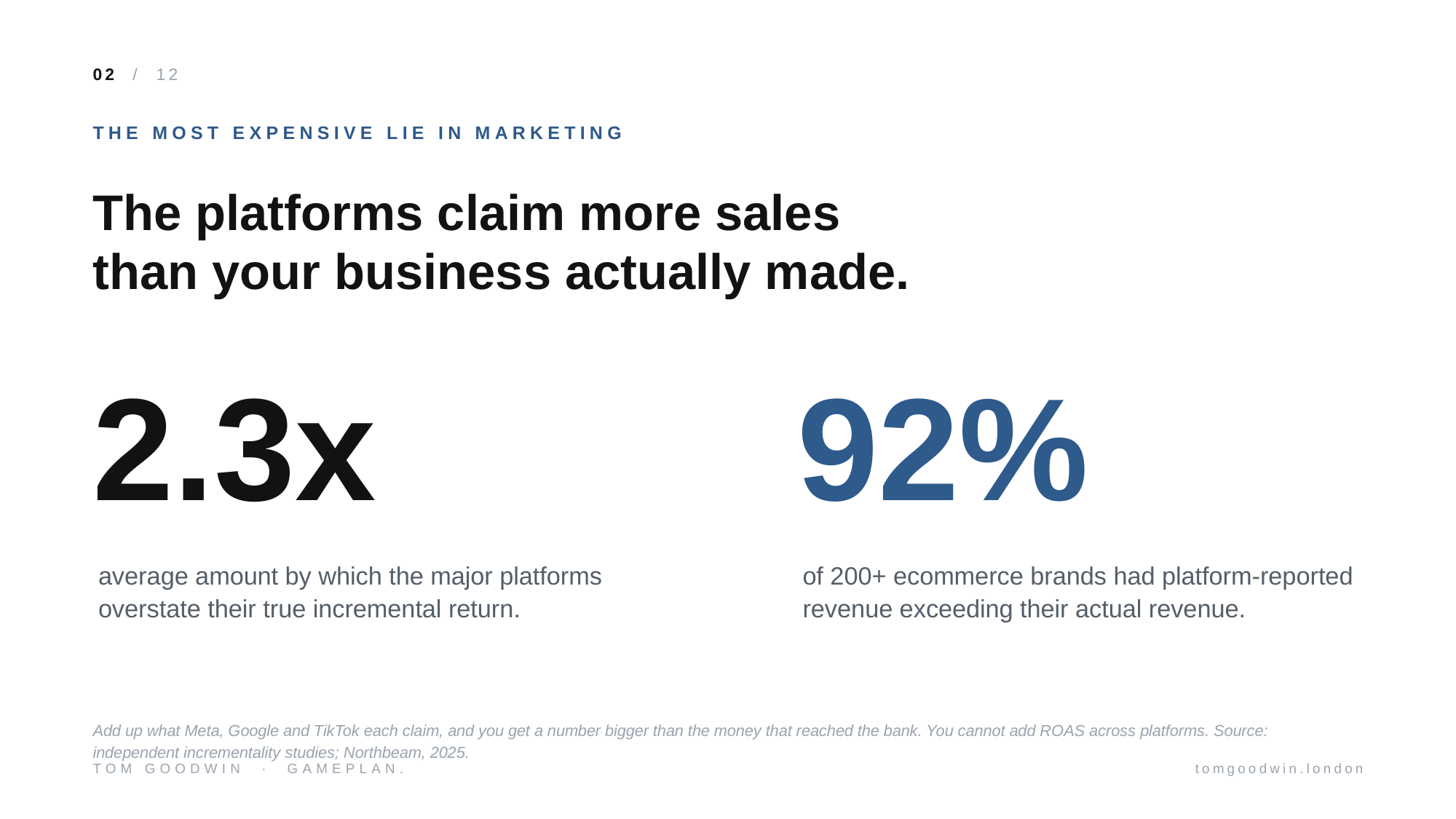

02  /  12
THE MOST EXPENSIVE LIE IN MARKETING
The platforms claim more sales
than your business actually made.
2.3x
92%
average amount by which the major platforms overstate their true incremental return.
of 200+ ecommerce brands had platform-reported revenue exceeding their actual revenue.
Add up what Meta, Google and TikTok each claim, and you get a number bigger than the money that reached the bank. You cannot add ROAS across platforms. Source: independent incrementality studies; Northbeam, 2025.
TOM GOODWIN  ·  GAMEPLAN.
tomgoodwin.london